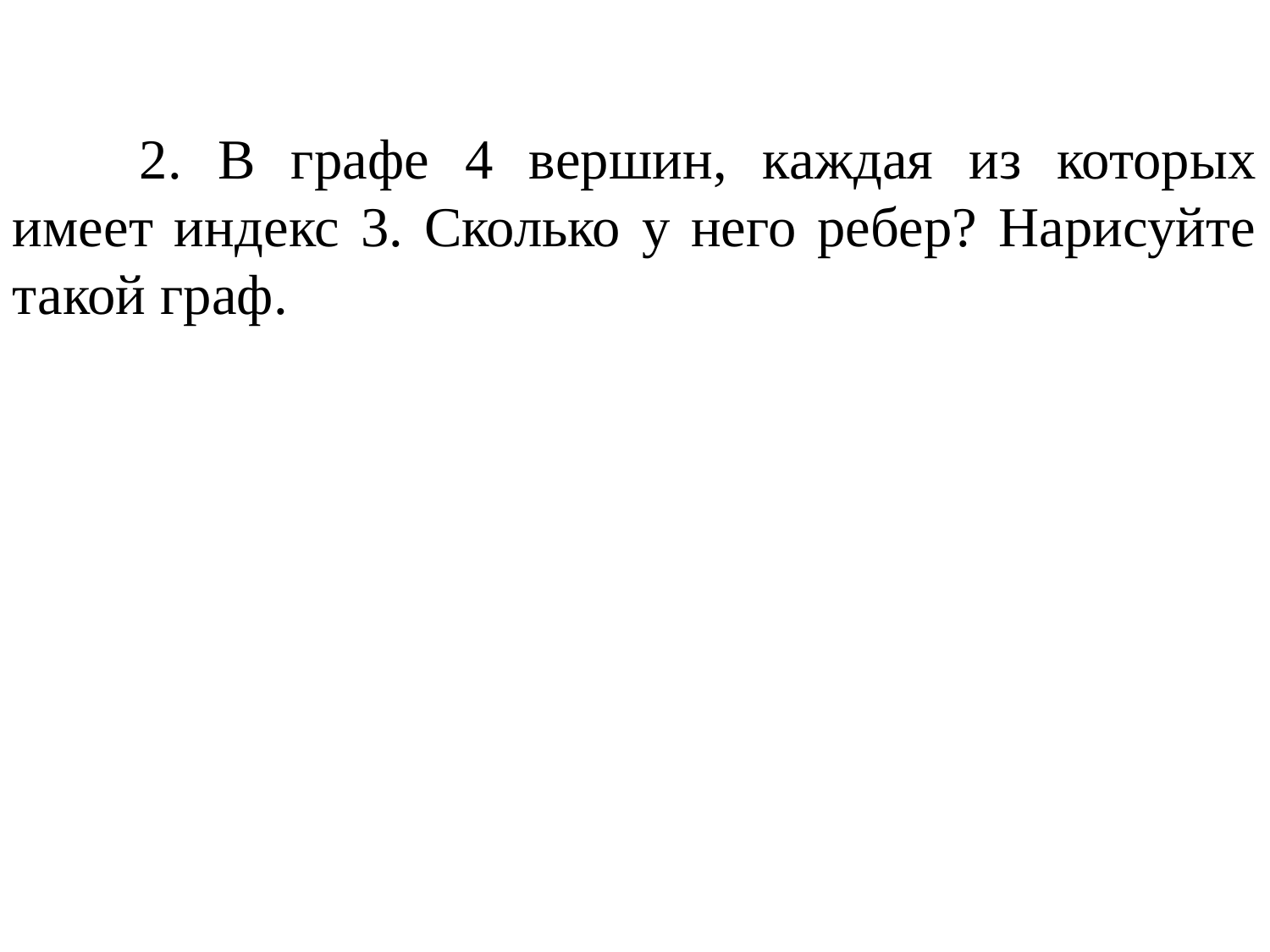

2. В графе 4 вершин, каждая из которых имеет индекс 3. Сколько у него ребер? Нарисуйте такой граф.